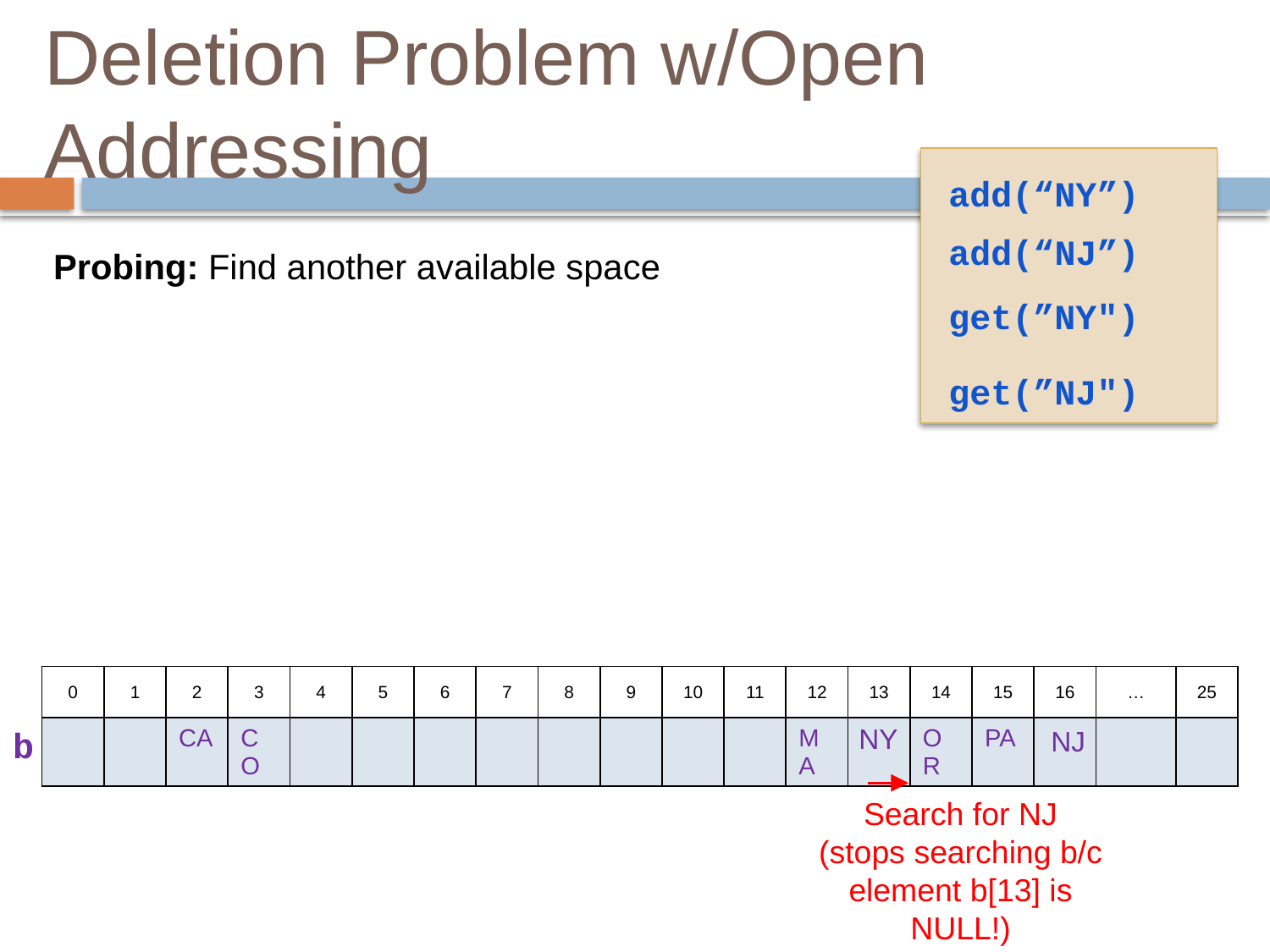

# Deletion Problem w/Open Addressing

add(“NY”)
add(“NJ”)
Probing: Find another available space
get(”NY")
get(”NJ")
| 0 | 1 | 2 | 3 | 4 | 5 | 6 | 7 | 8 | 9 | 10 | 11 | 12 | 13 | 14 | 15 | 16 | … | 25 |
| --- | --- | --- | --- | --- | --- | --- | --- | --- | --- | --- | --- | --- | --- | --- | --- | --- | --- | --- |
|  |  | CA | CO |  |  |  |  |  |  |  |  | MA |  | OR | PA |  |  |  |
b
NY
NJ
Search for NJ
(stops searching b/c element b[13] is NULL!)